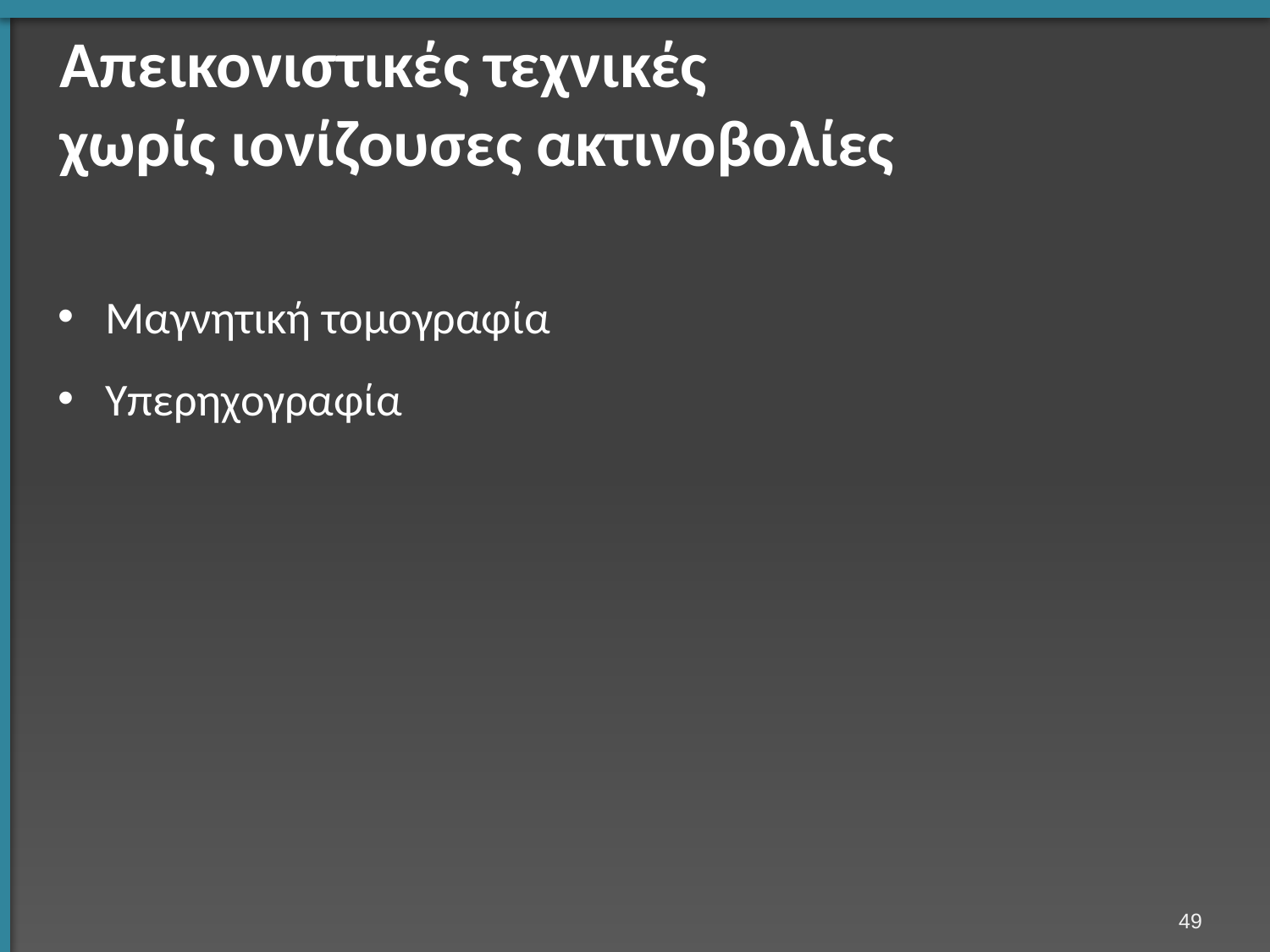

# Απεικονιστικές τεχνικές χωρίς ιονίζουσες ακτινοβολίες
Μαγνητική τομογραφία
Υπερηχογραφία
49